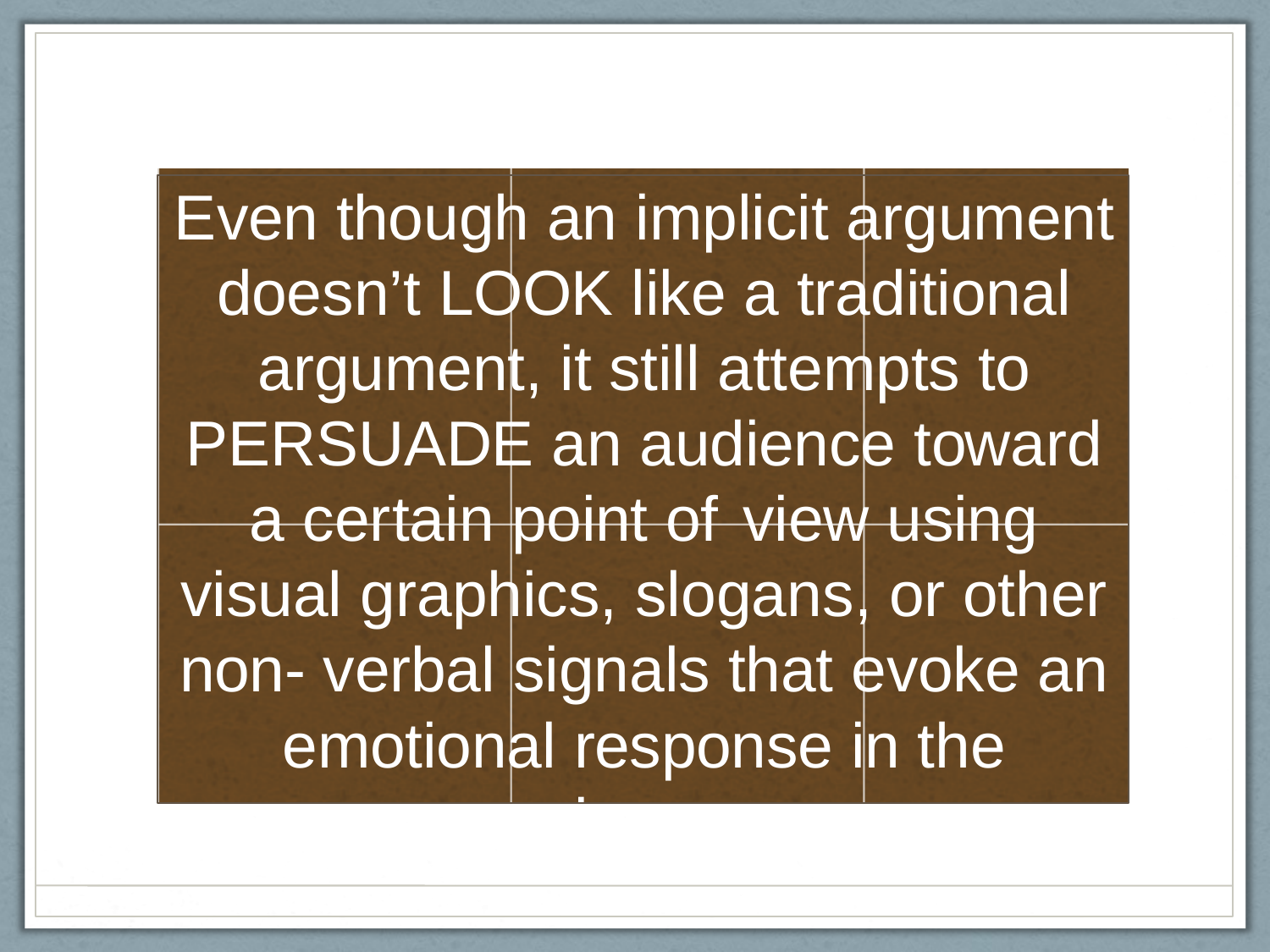

Even though an implicit argument doesn’t LOOK like a traditional argument, it still attempts to PERSUADE an audience toward a certain point of view using visual graphics, slogans, or other non- verbal signals that evoke an emotional response in the viewer.